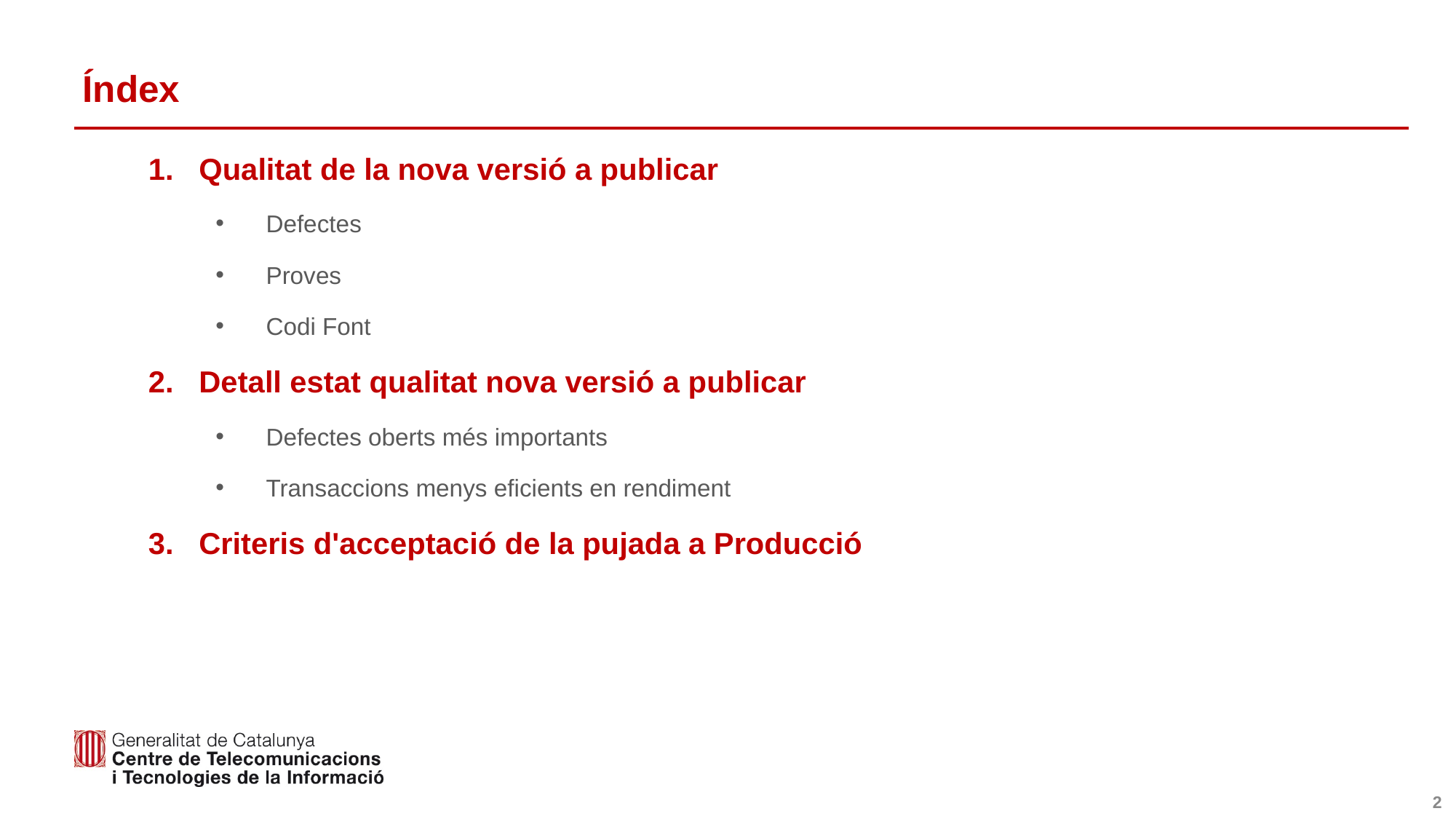

# Índex
Qualitat de la nova versió a publicar
Defectes
Proves
Codi Font
Detall estat qualitat nova versió a publicar
Defectes oberts més importants
Transaccions menys eficients en rendiment
Criteris d'acceptació de la pujada a Producció

2